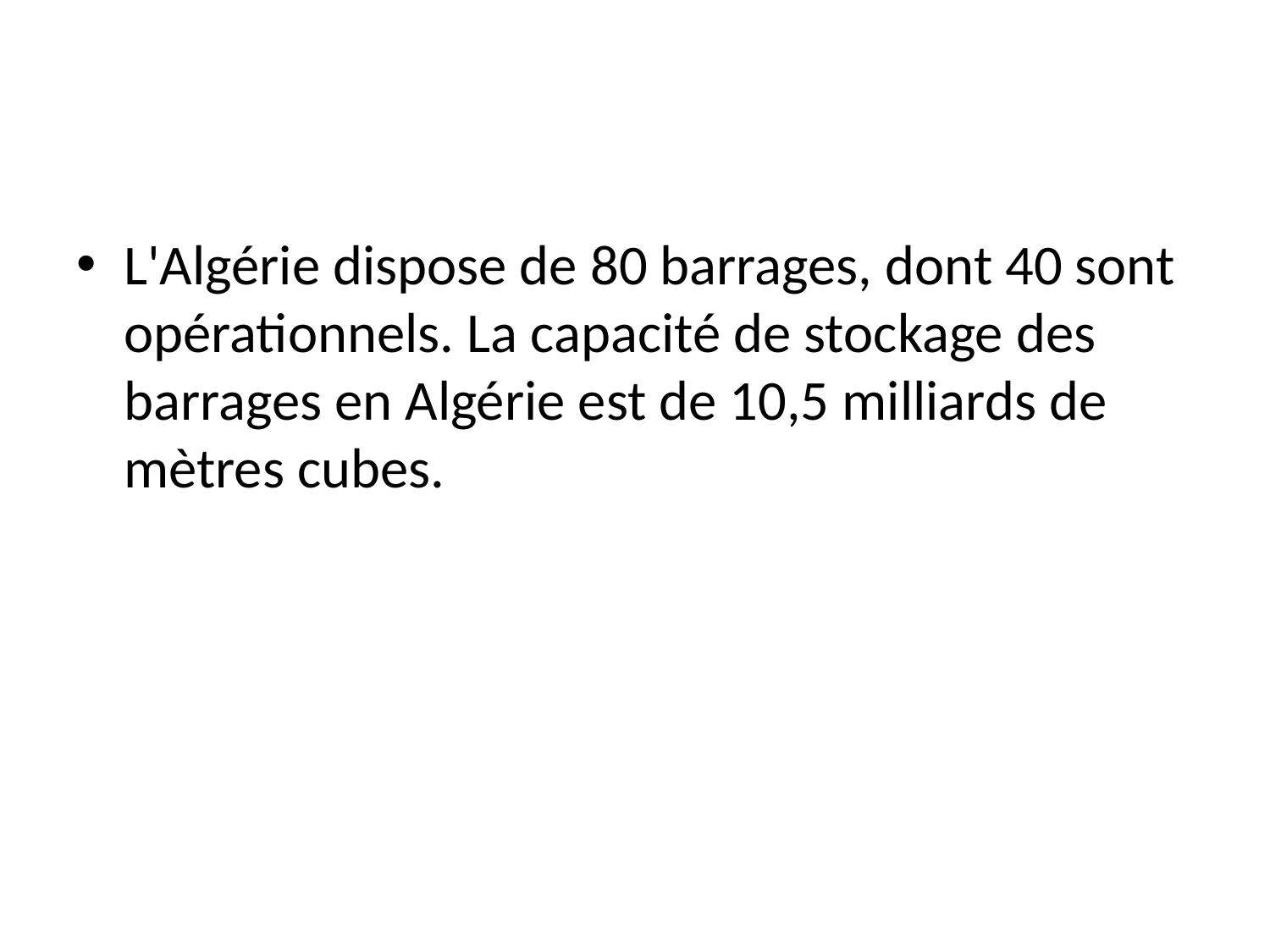

#
L'Algérie dispose de 80 barrages, dont 40 sont opérationnels. La capacité de stockage des barrages en Algérie est de 10,5 milliards de mètres cubes.